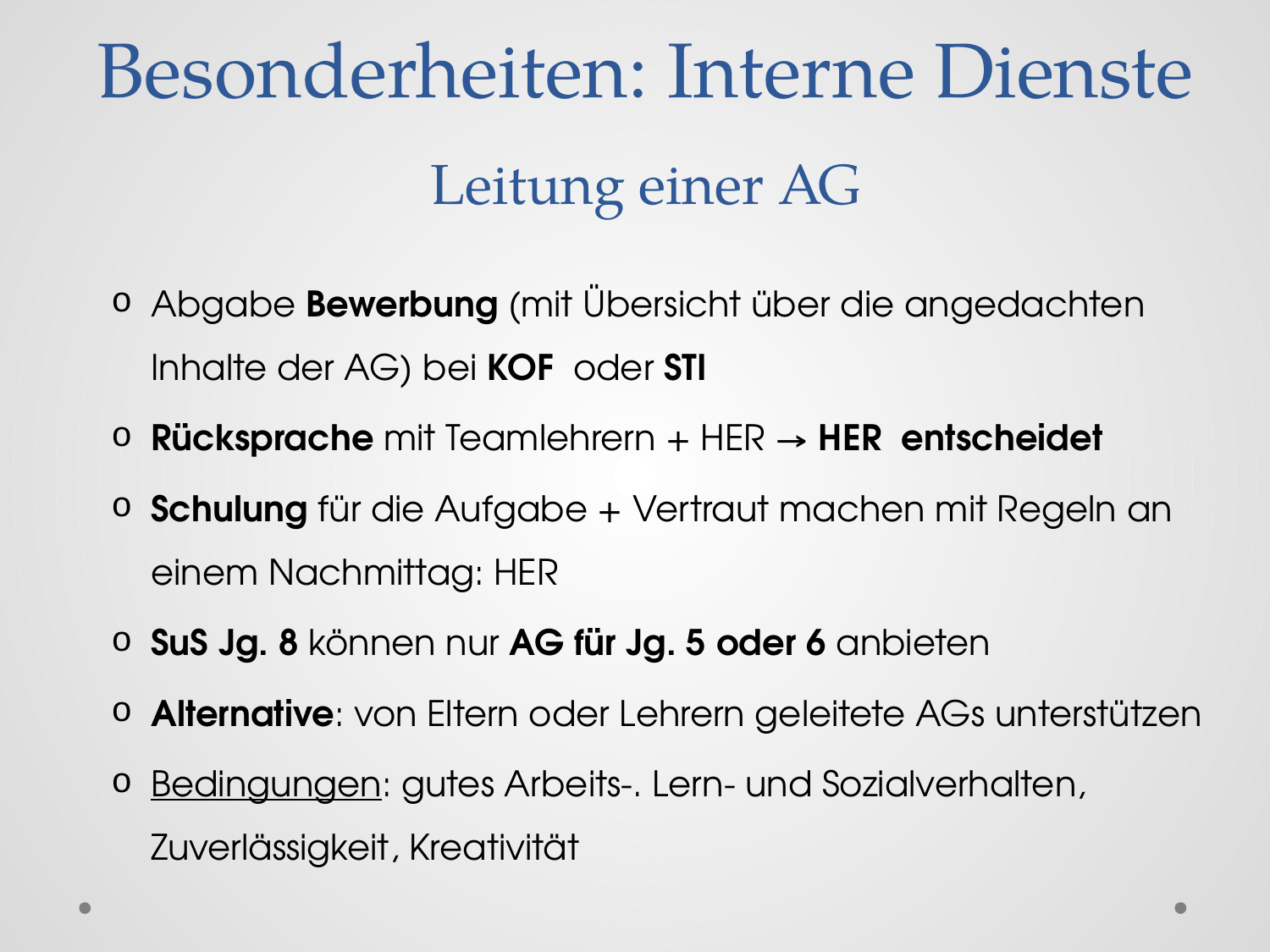

# Besonderheiten: Interne Dienste Leitung einer AG

Abgabe Bewerbung (mit Übersicht über die angedachten Inhalte der AG) bei KOF  oder STI
Rücksprache mit Teamlehrern + HER → HER  entscheidet
Schulung für die Aufgabe + Vertraut machen mit Regeln an einem Nachmittag: HER
SuS Jg. 8 können nur AG für Jg. 5 oder 6 anbieten
Alternative: von Eltern oder Lehrern geleitete AGs unterstützen
Bedingungen: gutes Arbeits-. Lern- und Sozialverhalten, Zuverlässigkeit, Kreativität